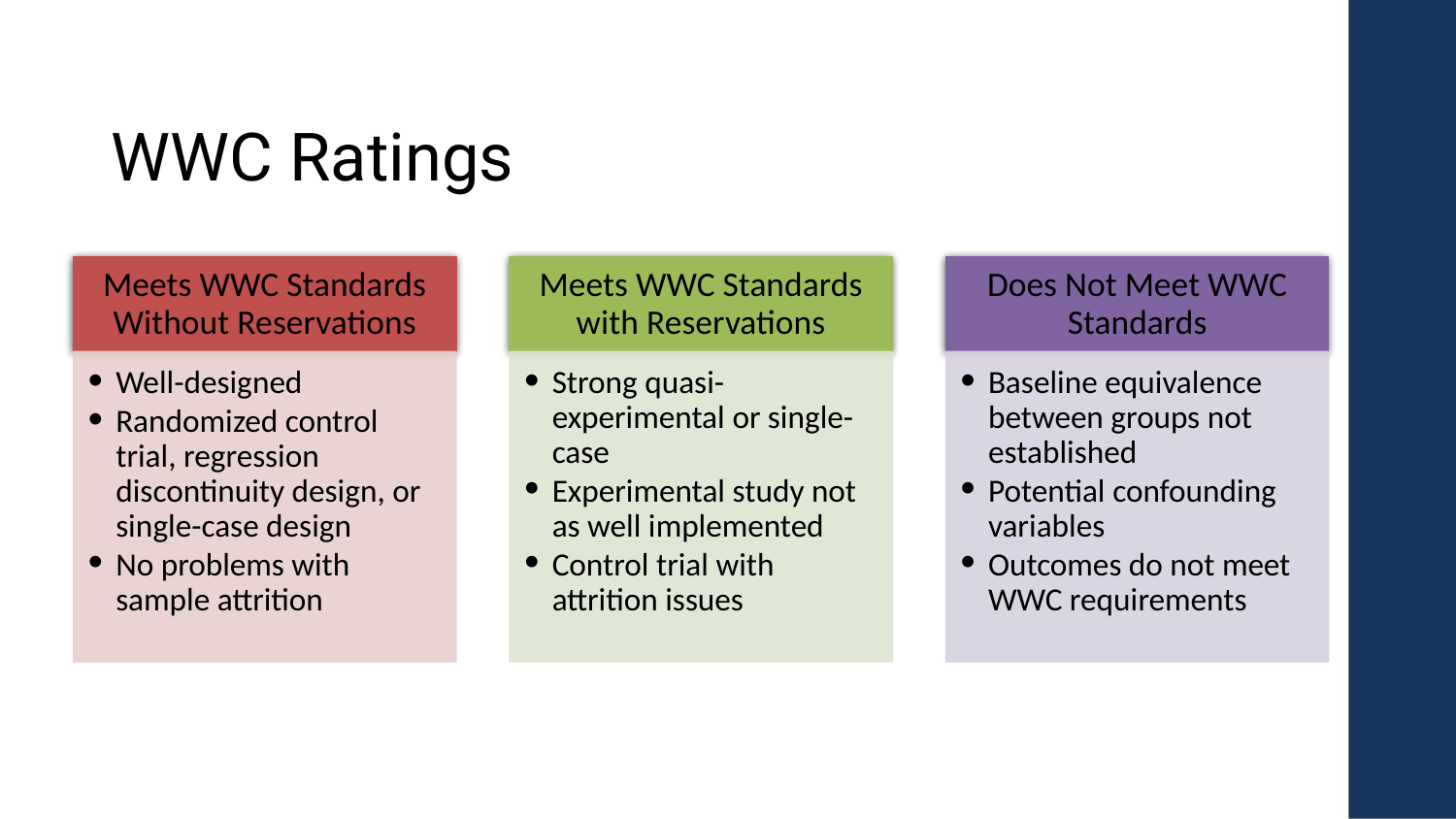

WWC Ratings

Meets WWC Standards Without Reservations

Meets WWC Standards with Reservations

Does Not Meet WWC Standards

Well-designed
Randomized control trial, regression discontinuity design, or single-case design
No problems with sample attrition

Strong quasi-experimental or single-case
Experimental study not as well implemented
Control trial with attrition issues

Baseline equivalence between groups not established
Potential confounding variables
Outcomes do not meet WWC requirements